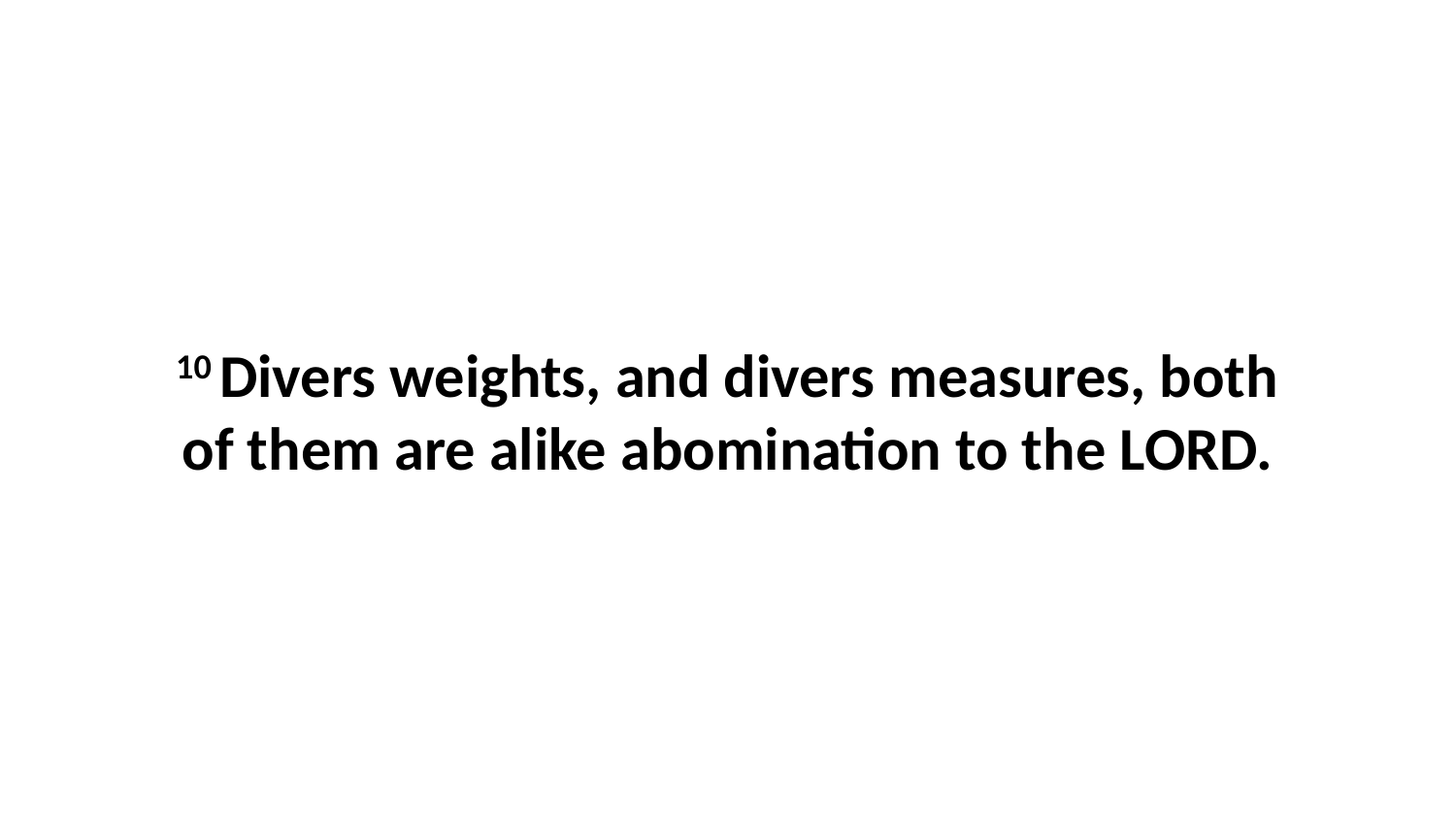

10 Divers weights, and divers measures, both of them are alike abomination to the LORD.